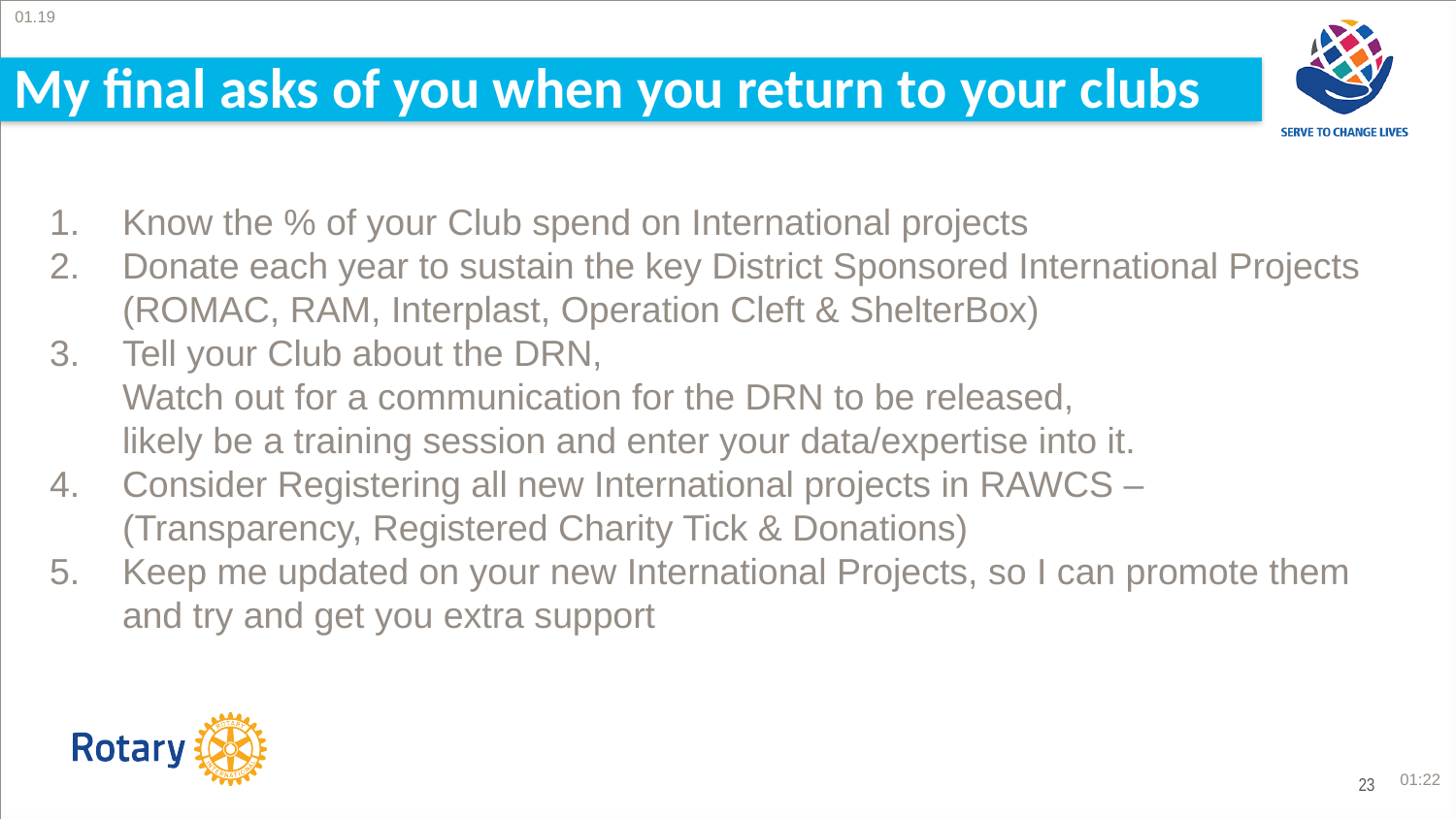

01.19
My final asks of you when you return to your clubs
Know the % of your Club spend on International projects
Donate each year to sustain the key District Sponsored International Projects
(ROMAC, RAM, Interplast, Operation Cleft & ShelterBox)
Tell your Club about the DRN,
Watch out for a communication for the DRN to be released,
likely be a training session and enter your data/expertise into it.
Consider Registering all new International projects in RAWCS –
(Transparency, Registered Charity Tick & Donations)
Keep me updated on your new International Projects, so I can promote them
and try and get you extra support

01:22